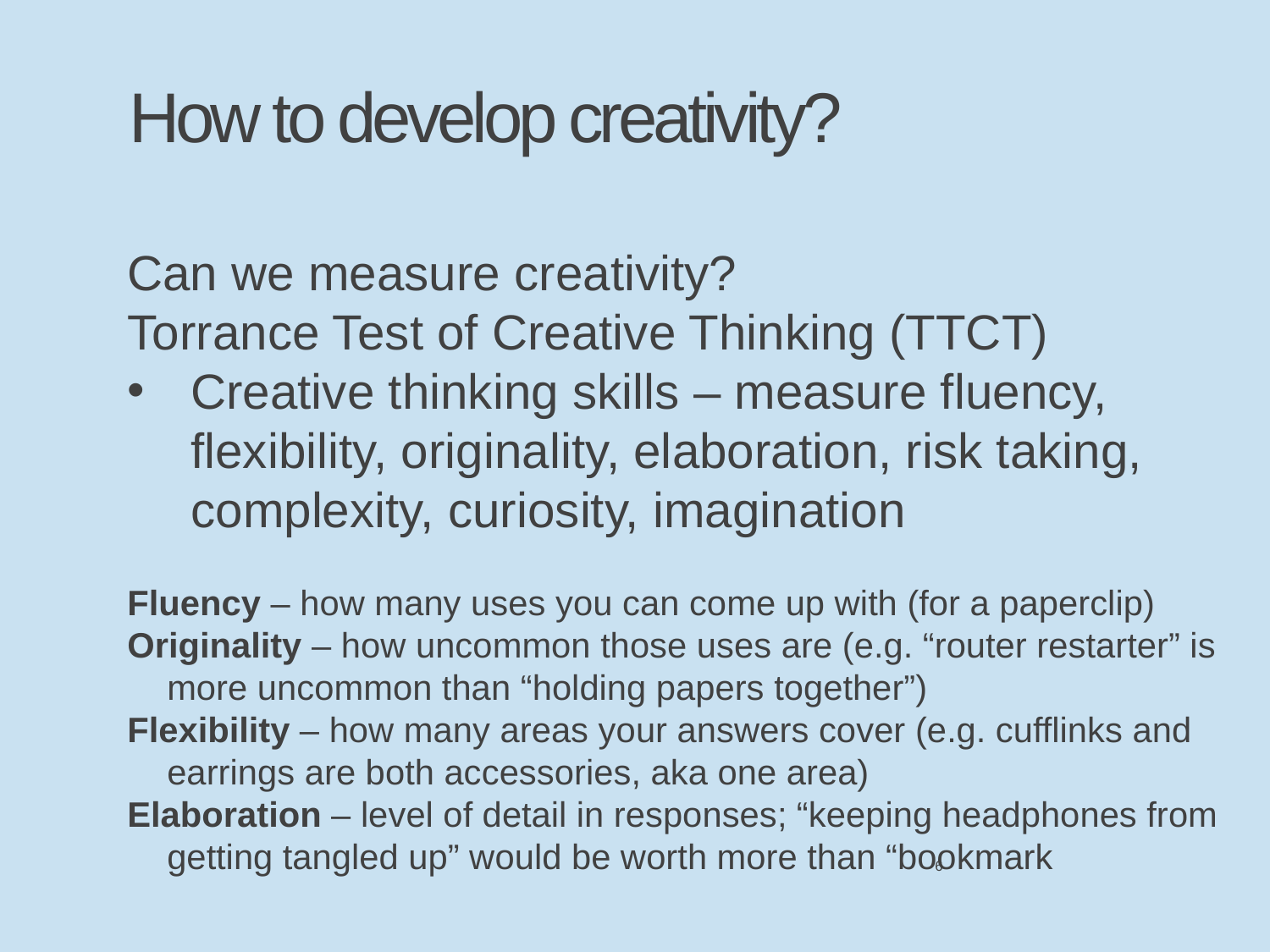

How to develop creativity?

Can we measure creativity?
Torrance Test of Creative Thinking (TTCT)
Creative thinking skills – measure fluency, flexibility, originality, elaboration, risk taking, complexity, curiosity, imagination

Fluency – how many uses you can come up with (for a paperclip)
Originality – how uncommon those uses are (e.g. “router restarter” is more uncommon than “holding papers together”)
Flexibility – how many areas your answers cover (e.g. cufflinks and earrings are both accessories, aka one area)
Elaboration – level of detail in responses; “keeping headphones from getting tangled up” would be worth more than “bookmark
6